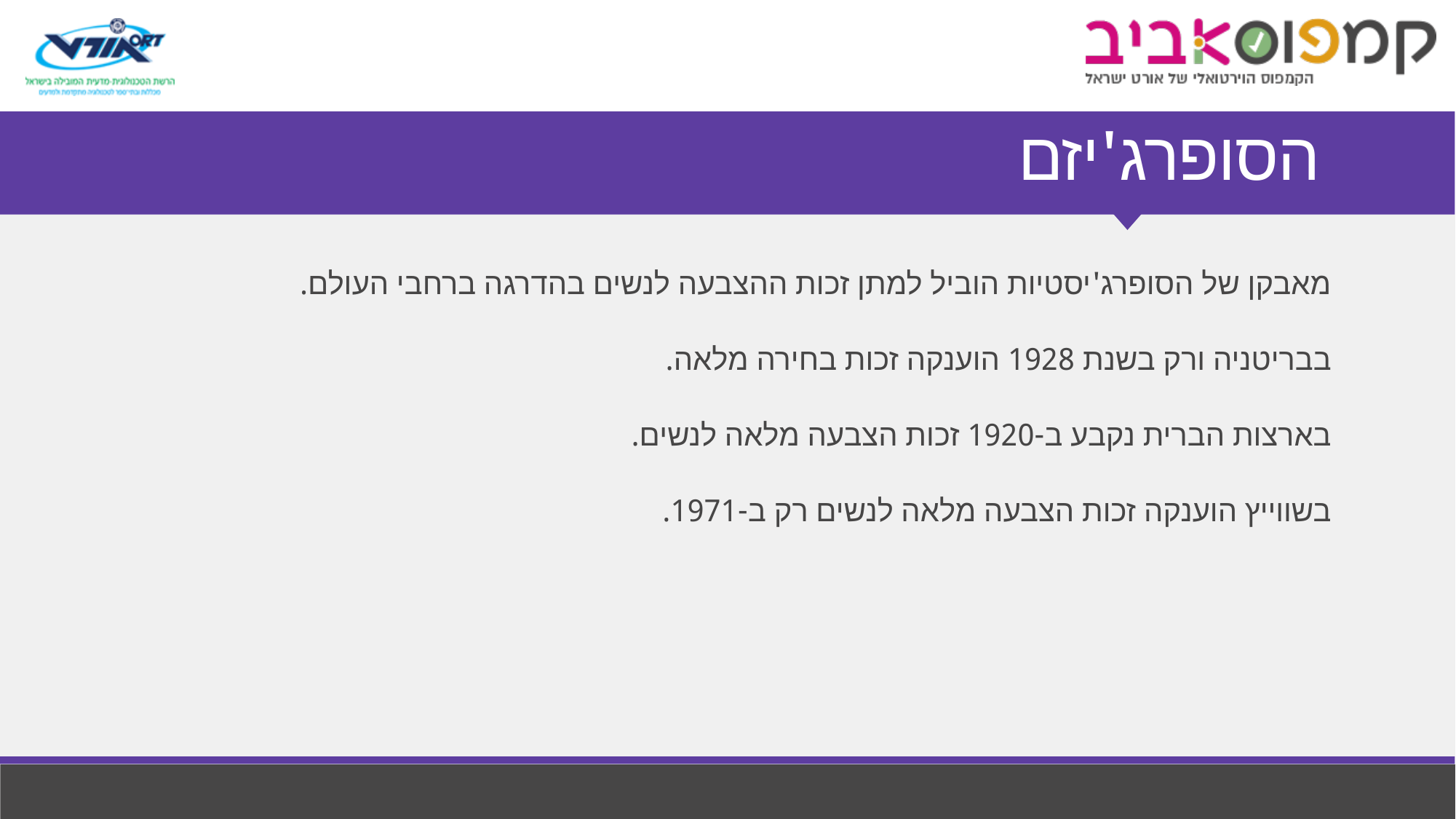

# הסופרג'יזם
מאבקן של הסופרג'יסטיות הוביל למתן זכות ההצבעה לנשים בהדרגה ברחבי העולם.
בבריטניה ורק בשנת 1928 הוענקה זכות בחירה מלאה.
בארצות הברית נקבע ב-1920 זכות הצבעה מלאה לנשים.
בשווייץ הוענקה זכות הצבעה מלאה לנשים רק ב-1971.